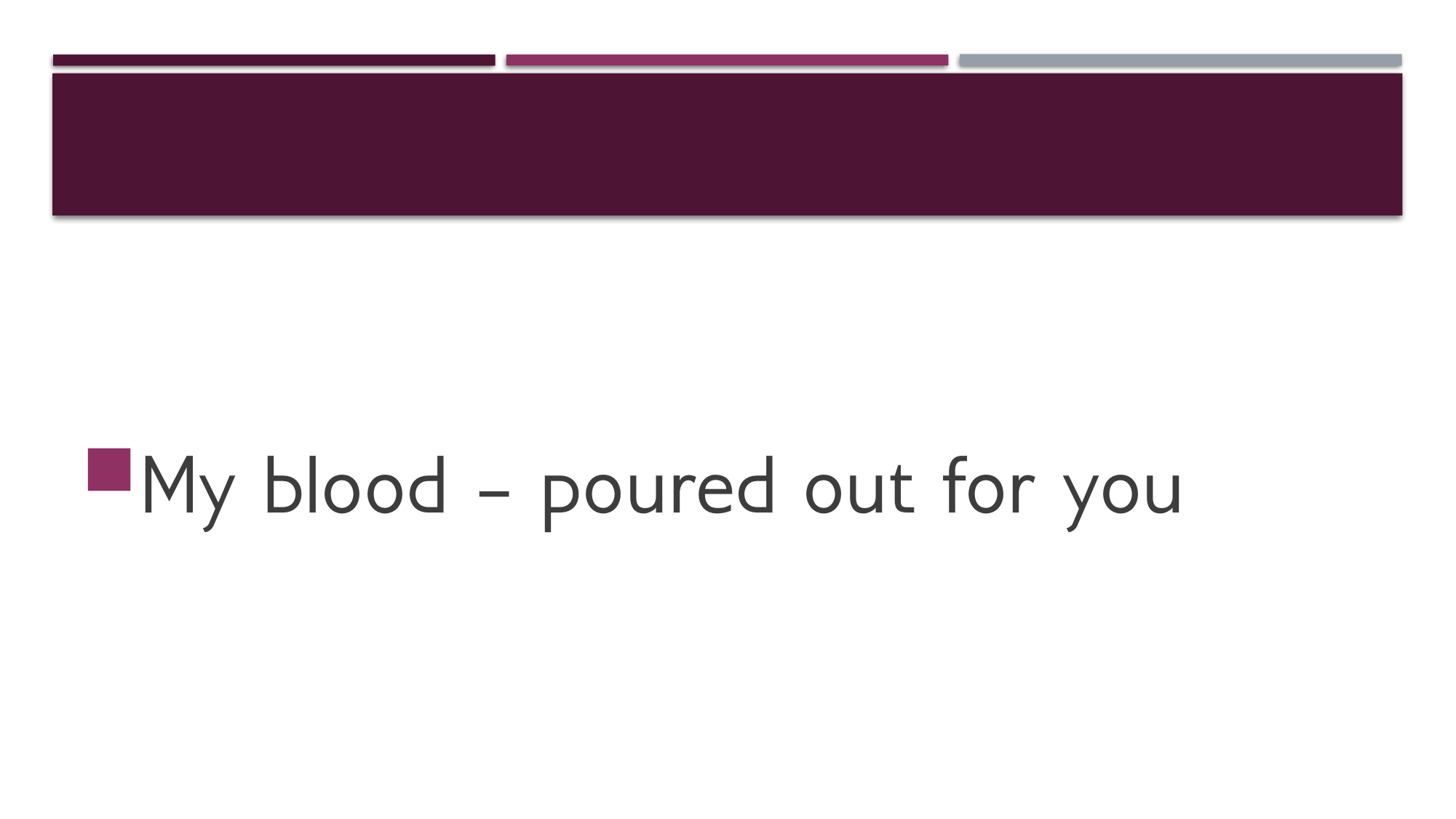

#
My blood – poured out for you